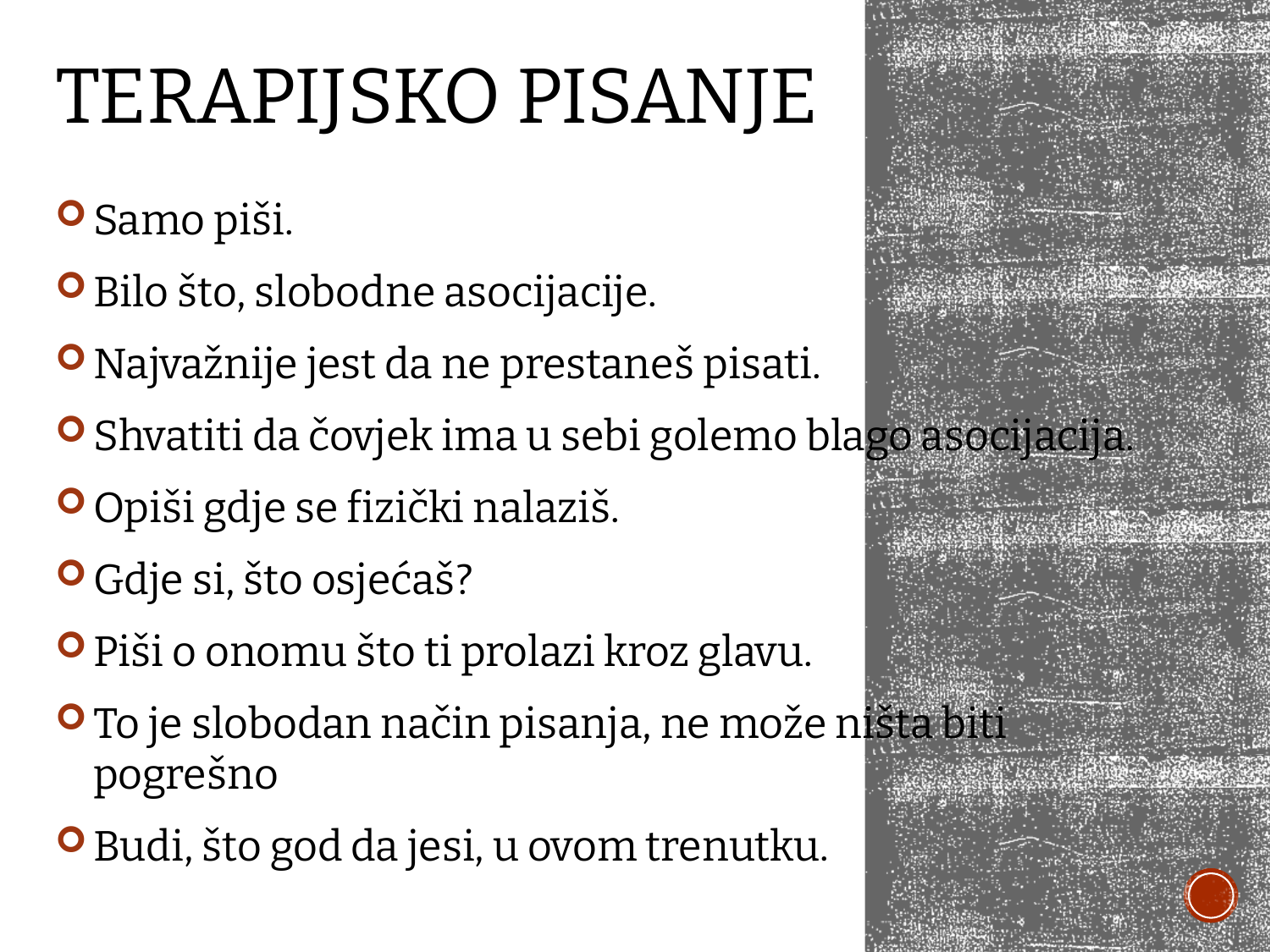

# Terapijsko pisanje
Samo piši.
Bilo što, slobodne asocijacije.
Najvažnije jest da ne prestaneš pisati.
Shvatiti da čovjek ima u sebi golemo blago asocijacija.
Opiši gdje se fizički nalaziš.
Gdje si, što osjećaš?
Piši o onomu što ti prolazi kroz glavu.
To je slobodan način pisanja, ne može ništa biti pogrešno
Budi, što god da jesi, u ovom trenutku.